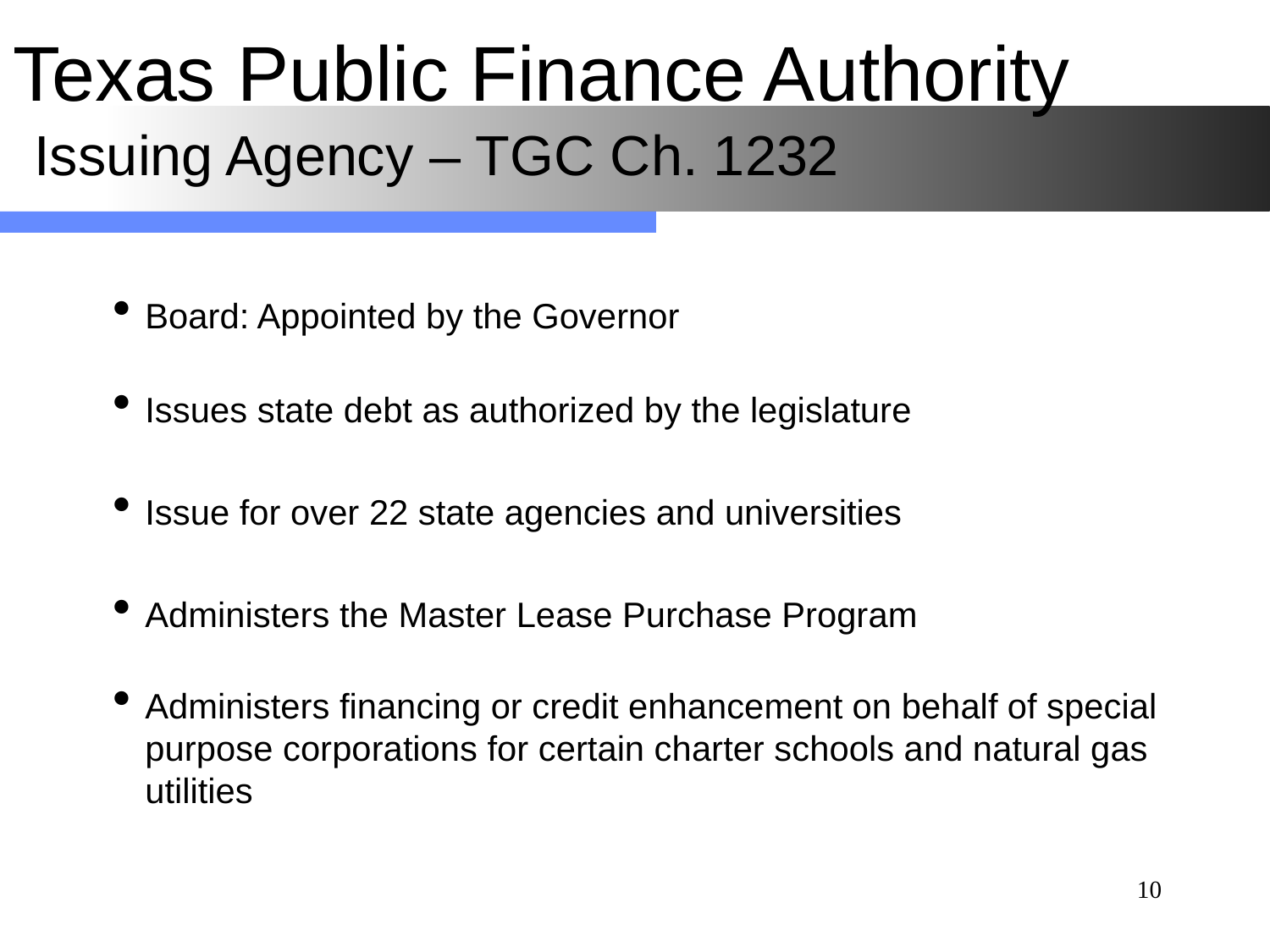

# Texas Public Finance Authority Issuing Agency – TGC Ch. 1232

Board: Appointed by the Governor

Issues state debt as authorized by the legislature

Issue for over 22 state agencies and universities

Administers the Master Lease Purchase Program

Administers financing or credit enhancement on behalf of special purpose corporations for certain charter schools and natural gas utilities
10